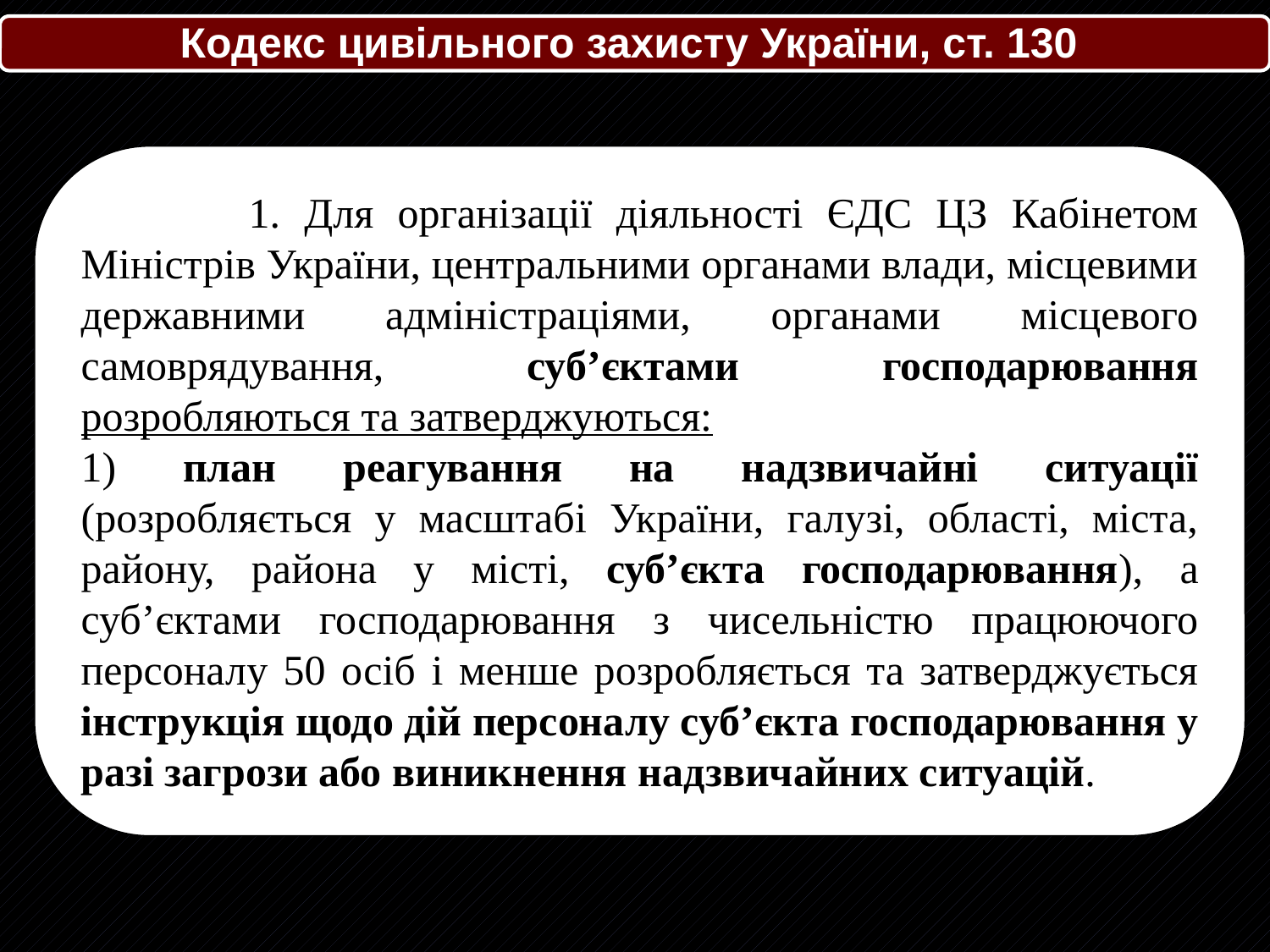

Кодекс цивільного захисту України, ст. 130
       1. Для організації діяльності ЄДС ЦЗ Кабінетом Міністрів України, центральними органами влади, місцевими державними адміністраціями, органами місцевого самоврядування, суб’єктами господарювання розробляються та затверджуються:
1) план реагування на надзвичайні ситуації (розробляється у масштабі України, галузі, області, міста, району, района у місті, суб’єкта господарювання), а суб’єктами господарювання з чисельністю працюючого персоналу 50 осіб і менше розробляється та затверджується інструкція щодо дій персоналу суб’єкта господарювання у разі загрози або виникнення надзвичайних ситуацій.